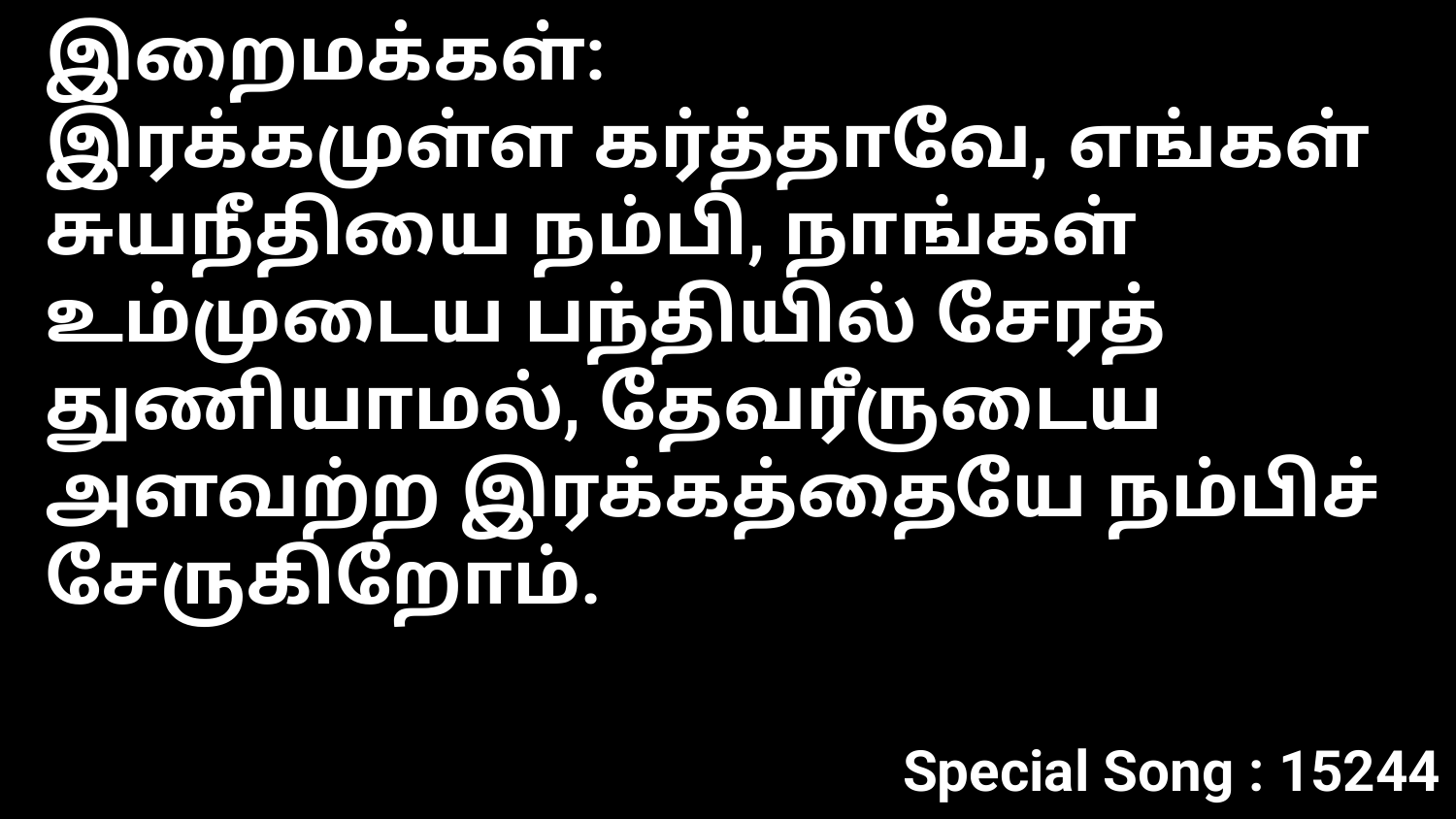

இறைமக்கள்:
இரக்கமுள்ள கர்த்தாவே, எங்கள் சுயநீதியை நம்பி, நாங்கள் உம்முடைய பந்தியில் சேரத் துணியாமல், தேவரீருடைய அளவற்ற இரக்கத்தையே நம்பிச் சேருகிறோம்.

Special Song : 15244